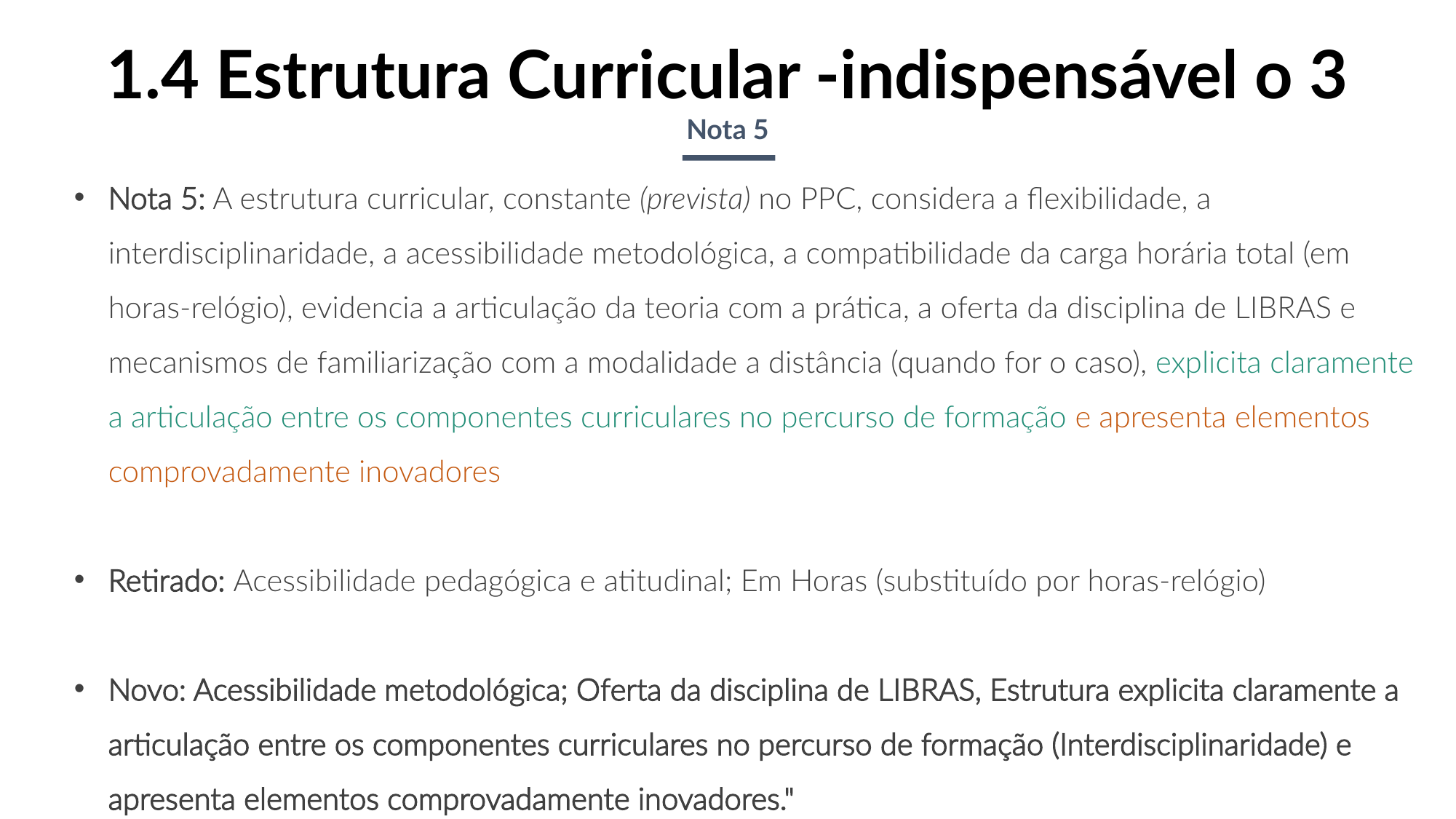

1.4 Estrutura Curricular -indispensável o 3
Nota 5
Nota 5: A estrutura curricular, constante (prevista) no PPC, considera a flexibilidade, a interdisciplinaridade, a acessibilidade metodológica, a compatibilidade da carga horária total (em horas-relógio), evidencia a articulação da teoria com a prática, a oferta da disciplina de LIBRAS e mecanismos de familiarização com a modalidade a distância (quando for o caso), explicita claramente a articulação entre os componentes curriculares no percurso de formação e apresenta elementos comprovadamente inovadores

Retirado: Acessibilidade pedagógica e atitudinal; Em Horas (substituído por horas-relógio)

Novo: Acessibilidade metodológica; Oferta da disciplina de LIBRAS, Estrutura explicita claramente a articulação entre os componentes curriculares no percurso de formação (Interdisciplinaridade) e apresenta elementos comprovadamente inovadores."